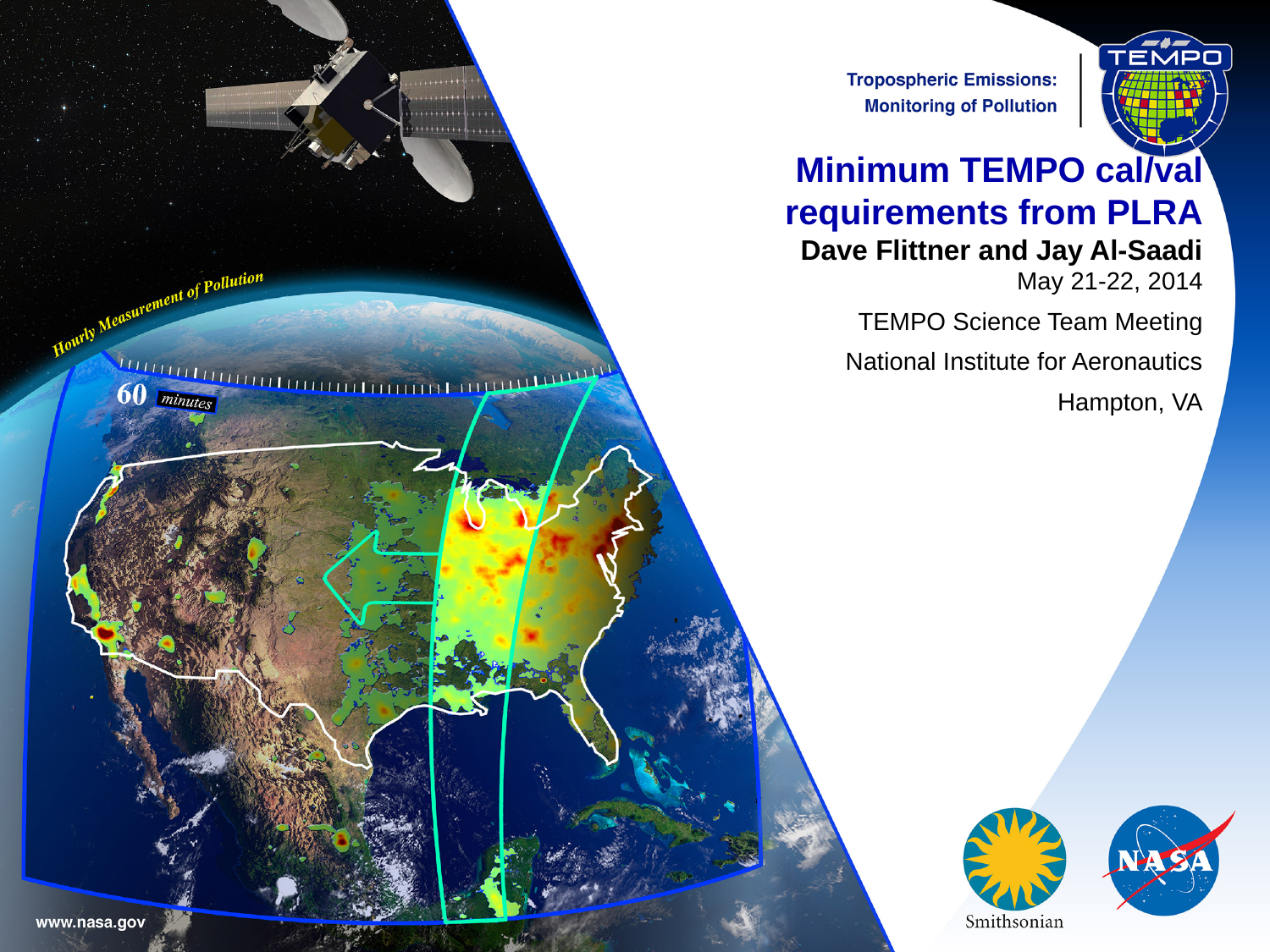

Minimum TEMPO cal/val requirements from PLRA
Dave Flittner and Jay Al-Saadi
May 21-22, 2014
TEMPO Science Team Meeting
National Institute for Aeronautics
Hampton, VA